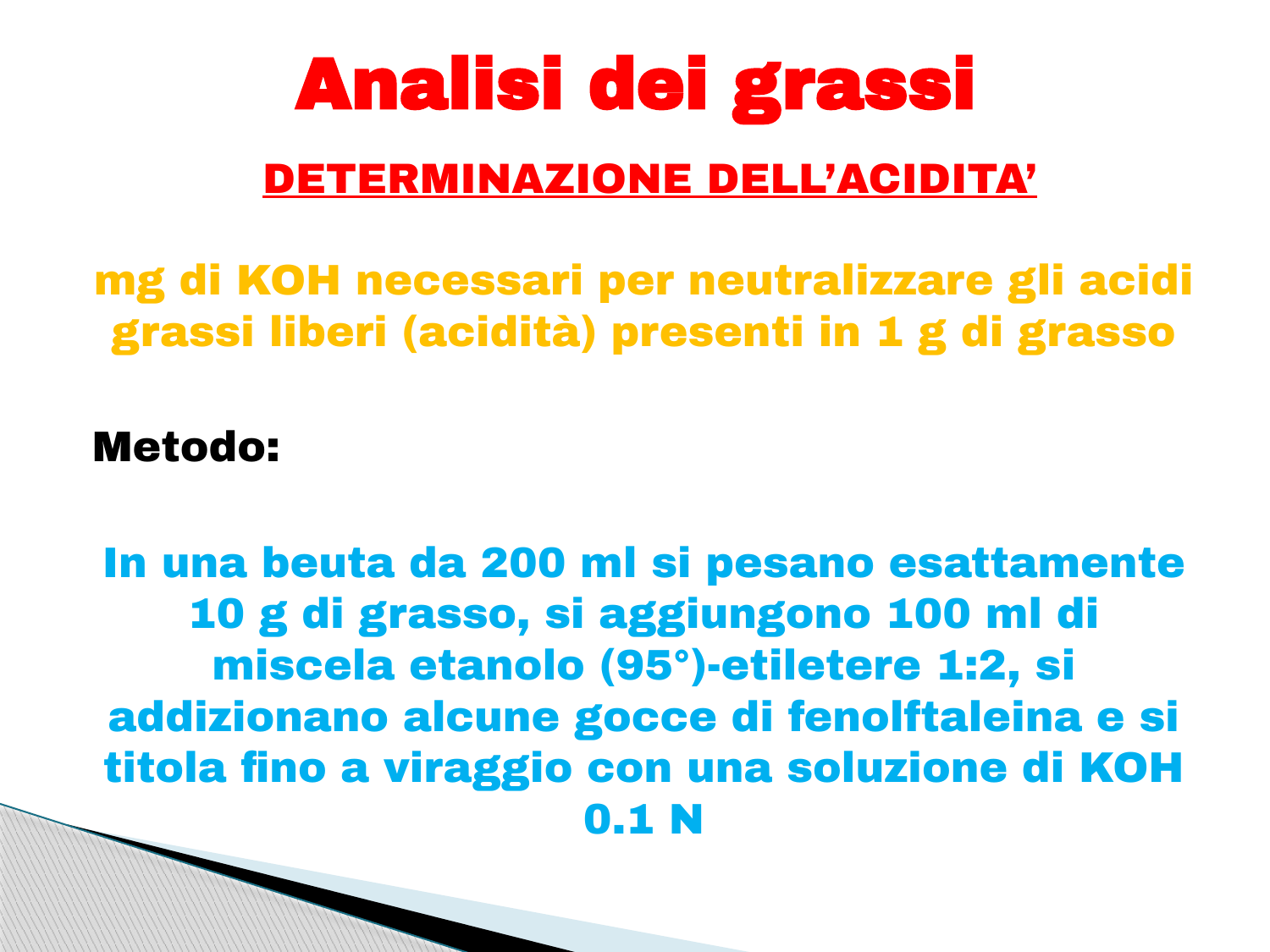

# Analisi dei grassi
DETERMINAZIONE DELL’ACIDITA’
mg di KOH necessari per neutralizzare gli acidi grassi liberi (acidità) presenti in 1 g di grasso

Metodo:

In una beuta da 200 ml si pesano esattamente 10 g di grasso, si aggiungono 100 ml di miscela etanolo (95°)-etiletere 1:2, si addizionano alcune gocce di fenolftaleina e si titola fino a viraggio con una soluzione di KOH 0.1 N